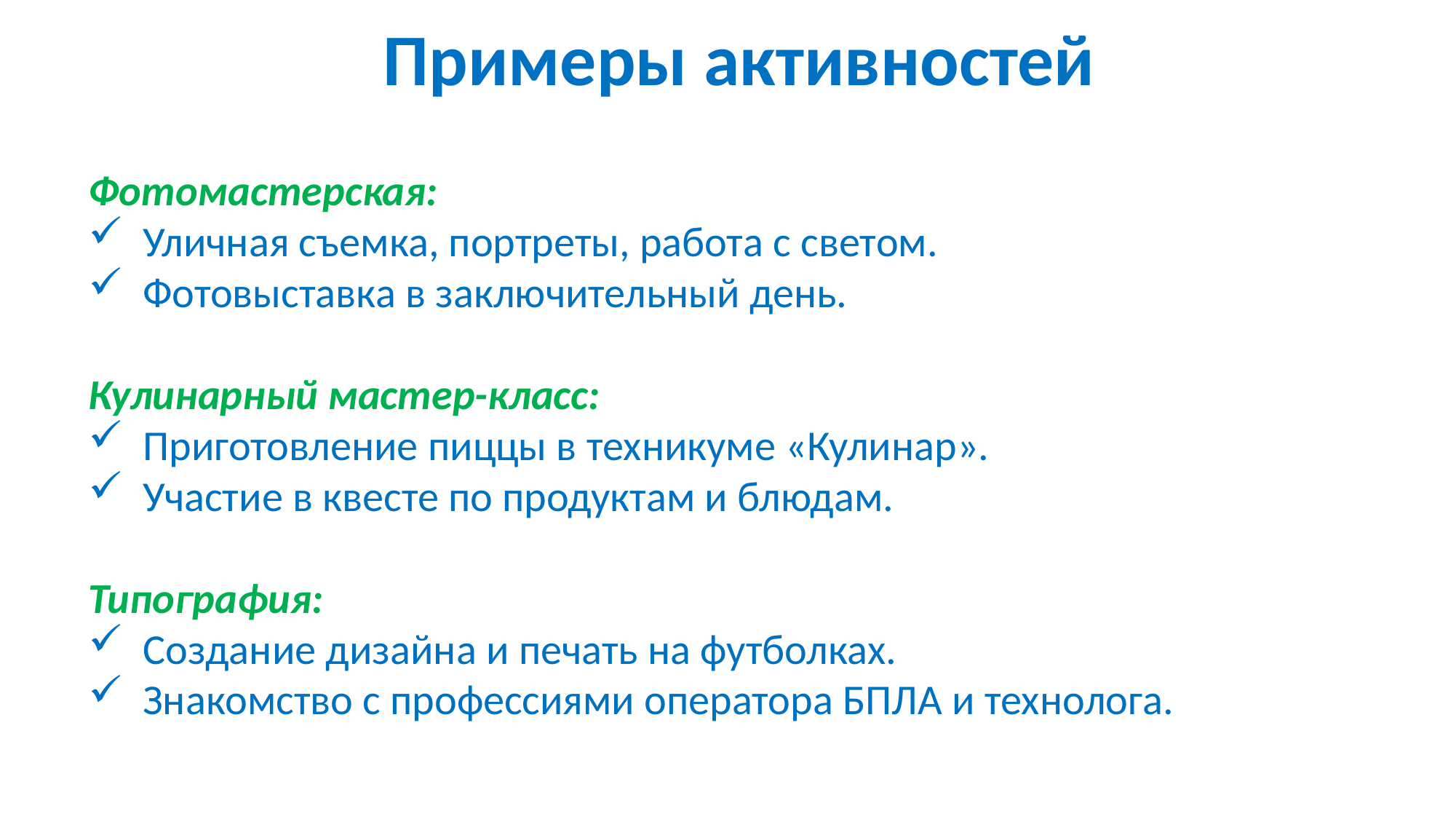

Примеры активностей
Фотомастерская:
Уличная съемка, портреты, работа с светом.
Фотовыставка в заключительный день.

Кулинарный мастер-класс:
Приготовление пиццы в техникуме «Кулинар».
Участие в квесте по продуктам и блюдам.

Типография:
Создание дизайна и печать на футболках.
Знакомство с профессиями оператора БПЛА и технолога.